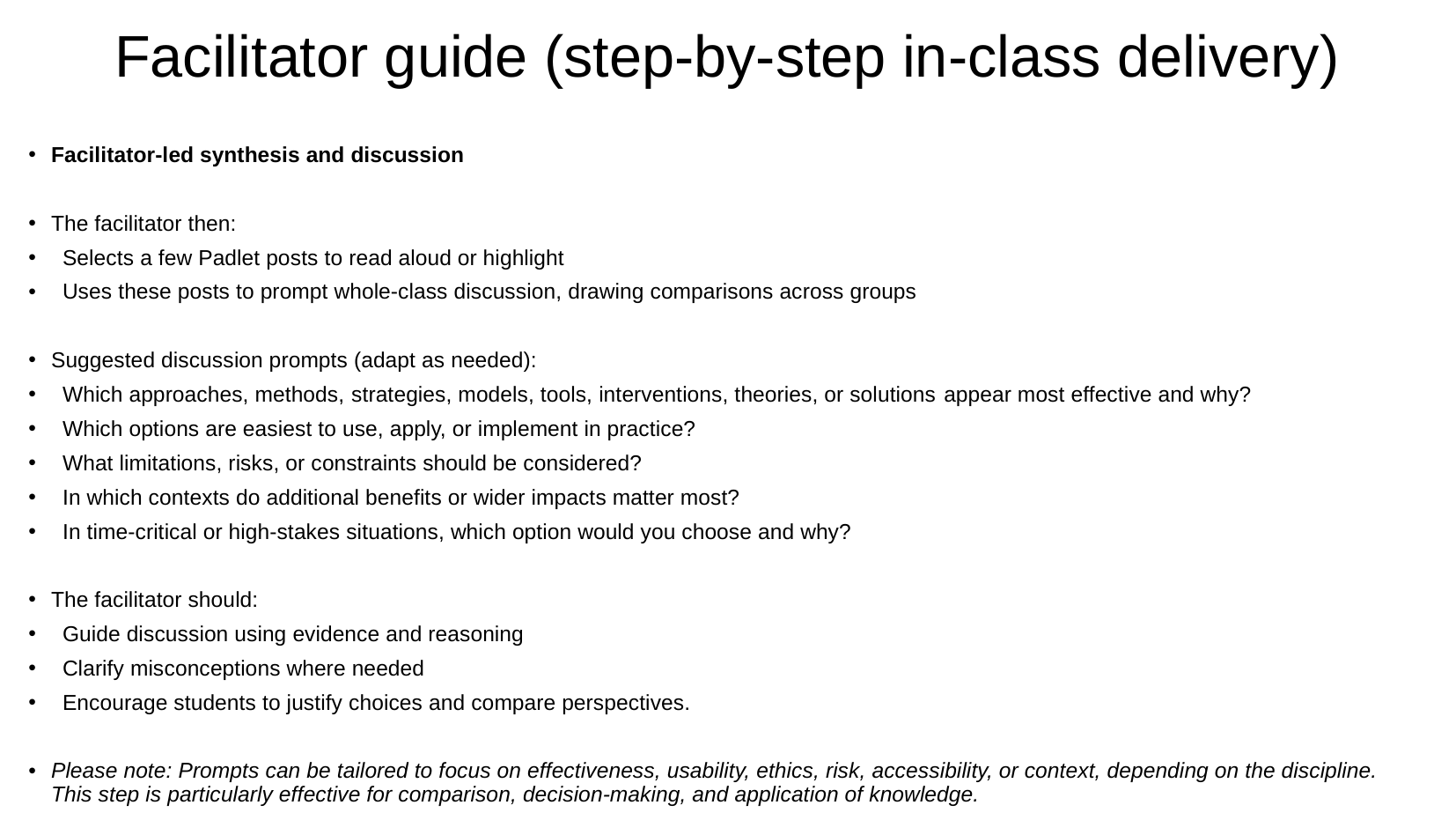

# Facilitator guide (step‑by‑step in-class delivery)

Facilitator-led synthesis and discussion

The facilitator then:
Selects a few Padlet posts to read aloud or highlight
Uses these posts to prompt whole-class discussion, drawing comparisons across groups

Suggested discussion prompts (adapt as needed):
Which approaches, methods, strategies, models, tools, interventions, theories, or solutions appear most effective and why?
Which options are easiest to use, apply, or implement in practice?
What limitations, risks, or constraints should be considered?
In which contexts do additional benefits or wider impacts matter most?
In time-critical or high-stakes situations, which option would you choose and why?

The facilitator should:
Guide discussion using evidence and reasoning
Clarify misconceptions where needed
Encourage students to justify choices and compare perspectives.

Please note: Prompts can be tailored to focus on effectiveness, usability, ethics, risk, accessibility, or context, depending on the discipline. This step is particularly effective for comparison, decision-making, and application of knowledge.